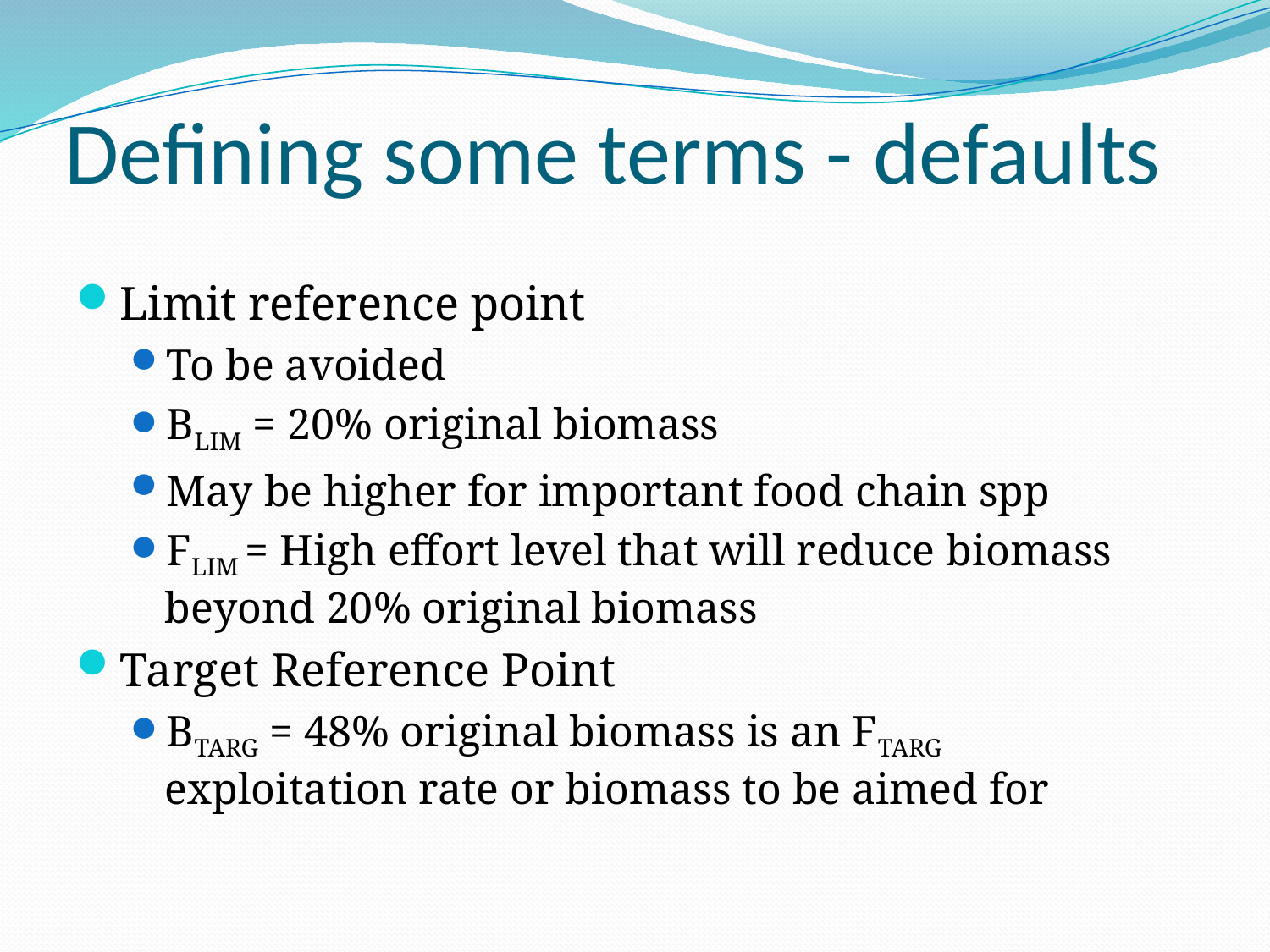

# Defining some terms - defaults
Limit reference point
To be avoided
BLIM = 20% original biomass
May be higher for important food chain spp
FLIM = High effort level that will reduce biomass beyond 20% original biomass
Target Reference Point
BTARG = 48% original biomass is an FTARG exploitation rate or biomass to be aimed for